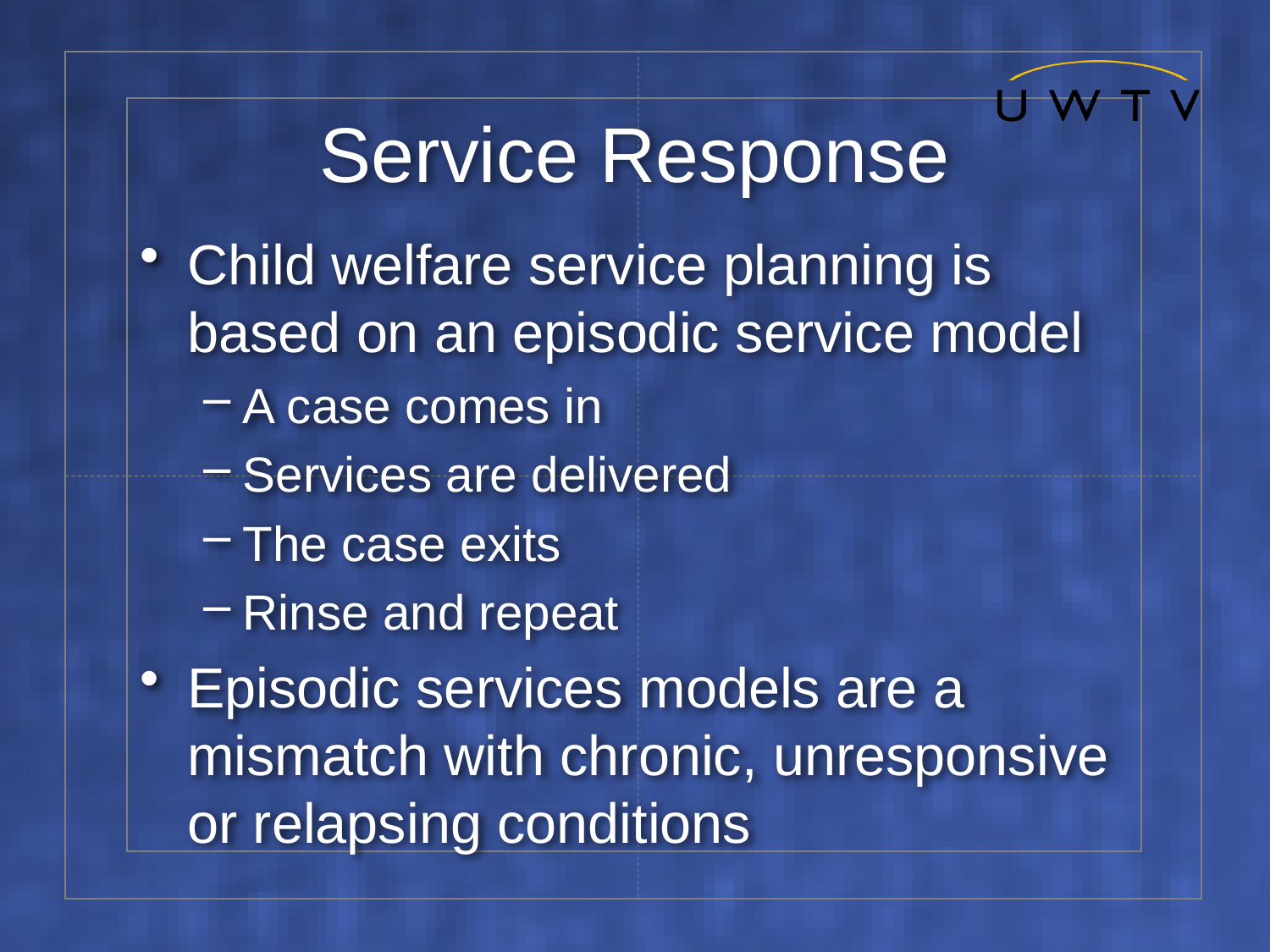

# Service Response
Child welfare service planning is based on an episodic service model
A case comes in
Services are delivered
The case exits
Rinse and repeat
Episodic services models are a mismatch with chronic, unresponsive or relapsing conditions